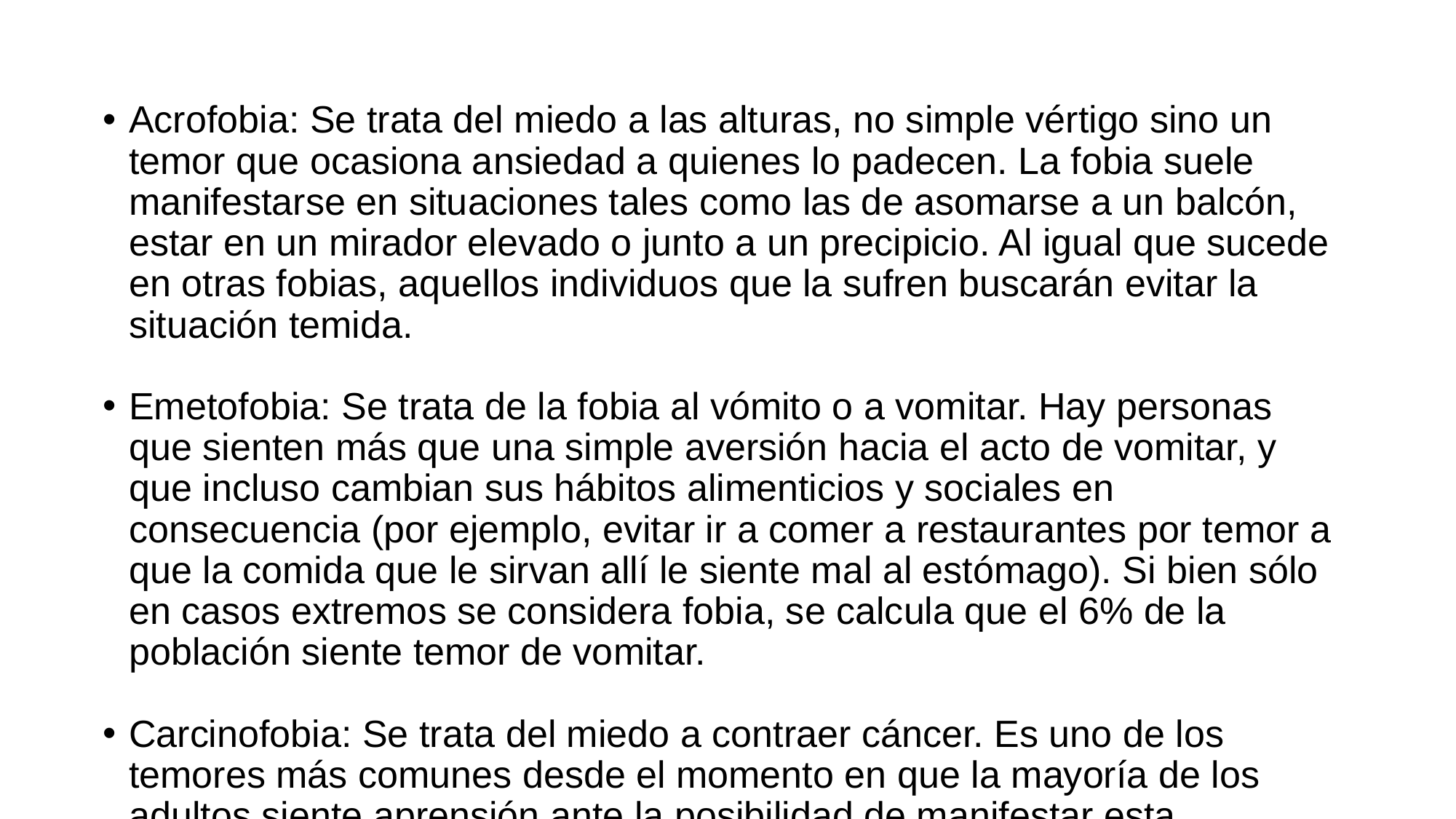

Acrofobia: Se trata del miedo a las alturas, no simple vértigo sino un temor que ocasiona ansiedad a quienes lo padecen. La fobia suele manifestarse en situaciones tales como las de asomarse a un balcón, estar en un mirador elevado o junto a un precipicio. Al igual que sucede en otras fobias, aquellos individuos que la sufren buscarán evitar la situación temida.

Emetofobia: Se trata de la fobia al vómito o a vomitar. Hay personas que sienten más que una simple aversión hacia el acto de vomitar, y que incluso cambian sus hábitos alimenticios y sociales en consecuencia (por ejemplo, evitar ir a comer a restaurantes por temor a que la comida que le sirvan allí le siente mal al estómago). Si bien sólo en casos extremos se considera fobia, se calcula que el 6% de la población siente temor de vomitar.

Carcinofobia: Se trata del miedo a contraer cáncer. Es uno de los temores más comunes desde el momento en que la mayoría de los adultos siente aprensión ante la posibilidad de manifestar esta enfermedad. Sin embargo, en el caso de los fóbicos, se trata de un miedo muy antinatural, ya que demostrarán temerle a cualquier síntoma físico negativo, asociándolos todos a síntomas de la enfermedad.

Brontofobia: Son comunes las fobias que involucran elementos climáticos o determinados fenómenos meteorológicos, y éste es el caso de la brontofobia. Consiste en el miedo extremo ante los rayos y truenos de las tormentas. Alguien con esta fobia estará alarmado tanto antes como durante las tormentas, y en casos extremos, padecerán los síntomas de la ansiedad. Incluso puede verse afectada su vida social, ya que su planificación de actividades depende del pronóstico meteorológico, y pueden llegar a faltar al trabajo o modificar sus hábitos debido al clima.

Necrofobia: El miedo a la muerte es algo natural e instintivo en el hombre, posiblemente porque la muerte es lo desconocido. Además, se asocia la muerte con los padecimientos que la preceden, dolor, sufrimiento, etc. Sin embargo, algunas personas padecen de una verdadera fobia a la muerte y a los seres muertos. Quienes padecen de esta condición no pueden explicar con claridad el sentimiento escalofriante que experimentan al estar frente a una momia o a un cadáver.